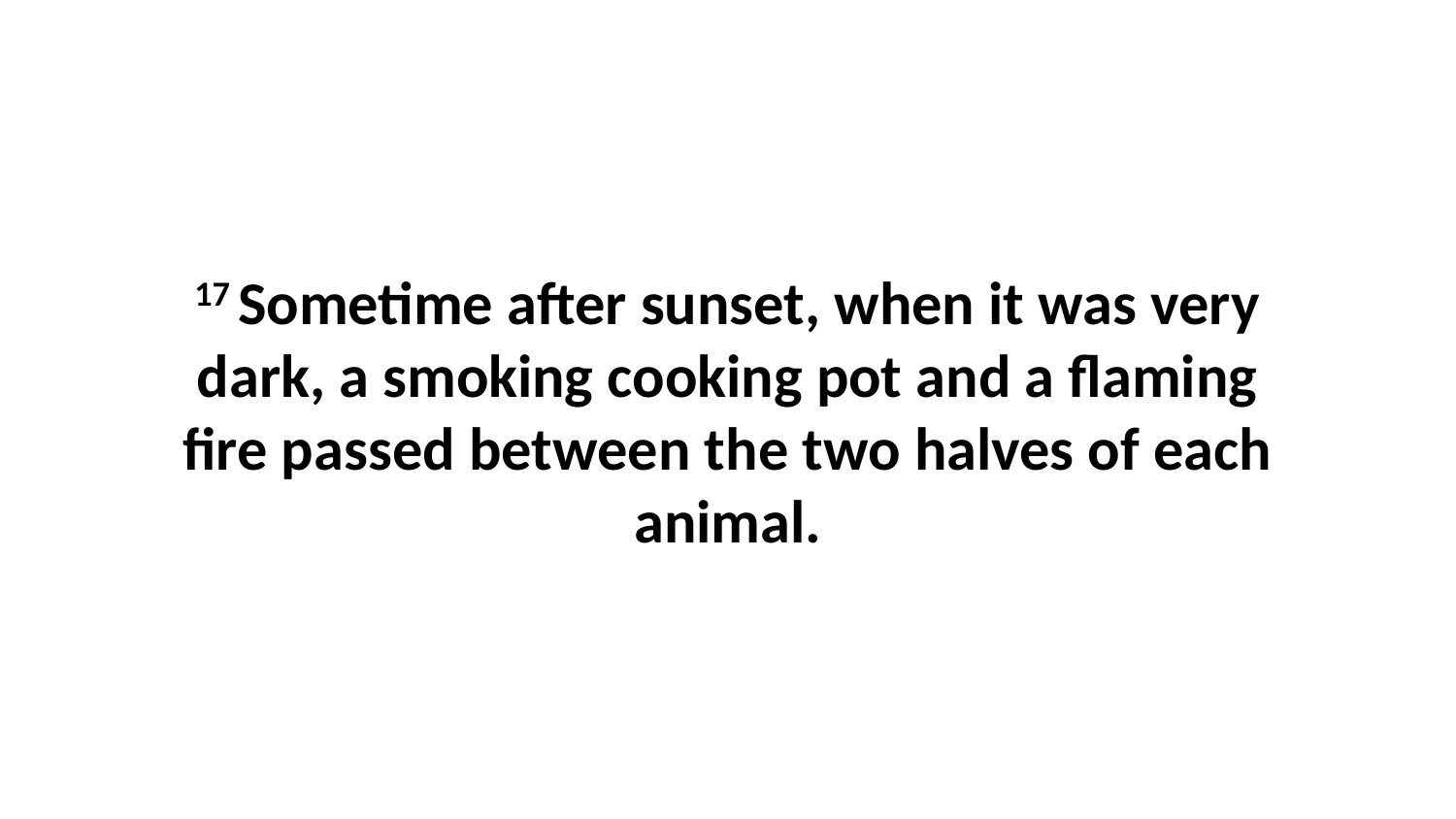

17 Sometime after sunset, when it was very dark, a smoking cooking pot and a flaming fire passed between the two halves of each animal.